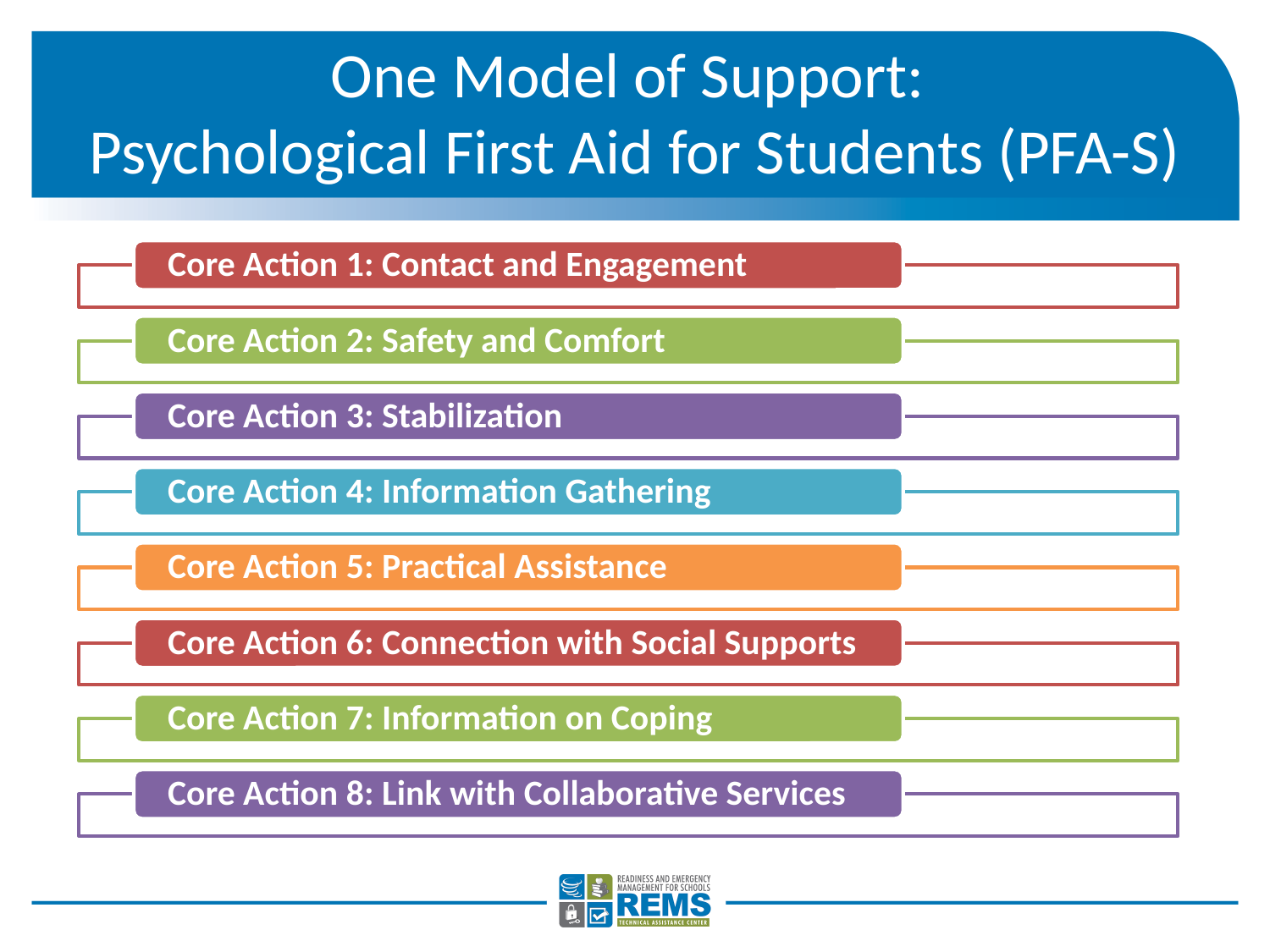

# One Model of Support: Psychological First Aid for Students (PFA-S)
Core Action 1: Contact and Engagement
Core Action 2: Safety and Comfort
Core Action 3: Stabilization
Core Action 4: Information Gathering
Core Action 5: Practical Assistance
Core Action 6: Connection with Social Supports
Core Action 7: Information on Coping
Core Action 8: Link with Collaborative Services